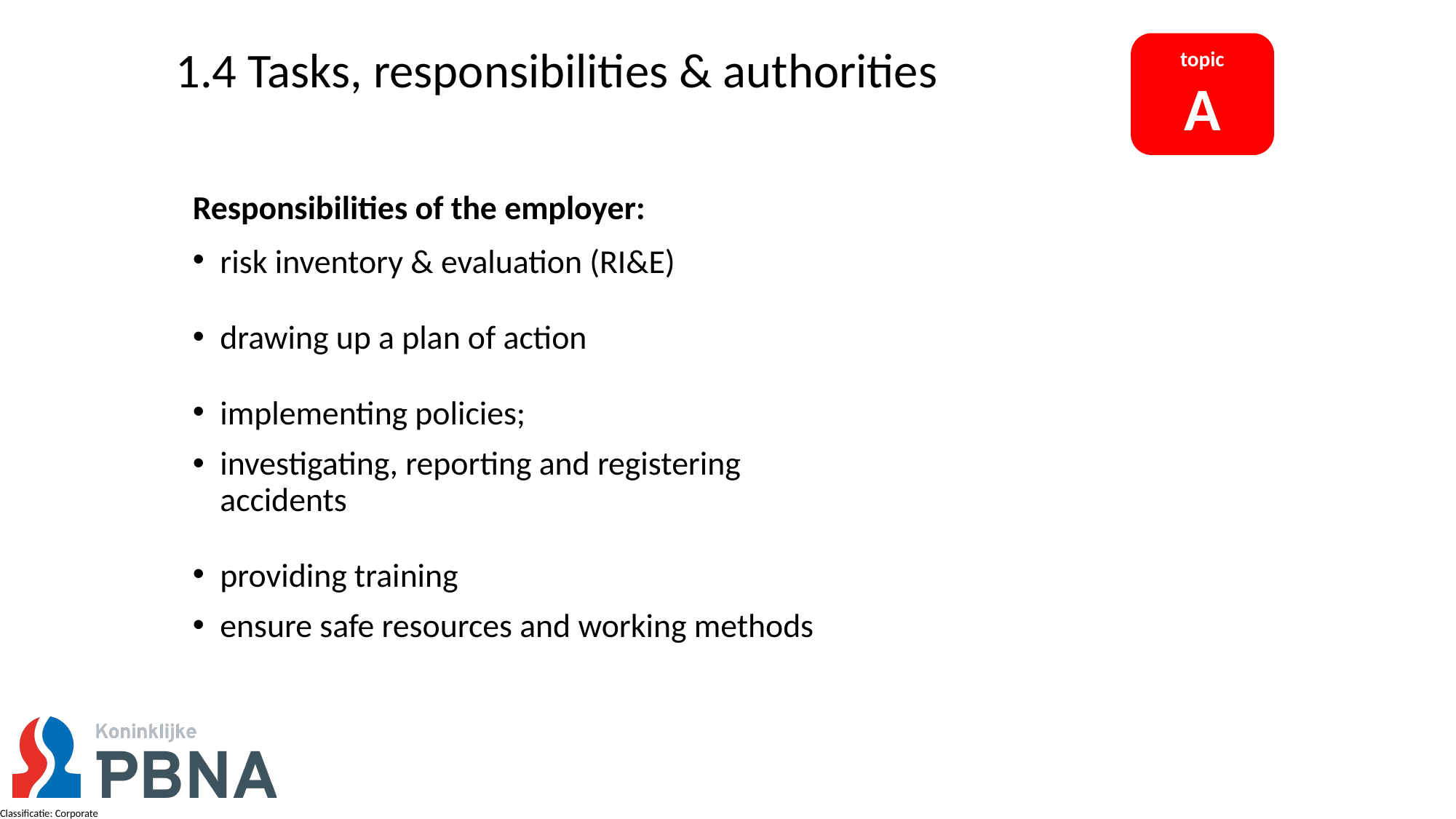

1.4 Tasks, responsibilities & authorities
topic
A
Responsibilities of the employer:
risk inventory & evaluation (RI&E)
drawing up a plan of action
implementing policies;
investigating, reporting and registering accidents
providing training
ensure safe resources and working methods